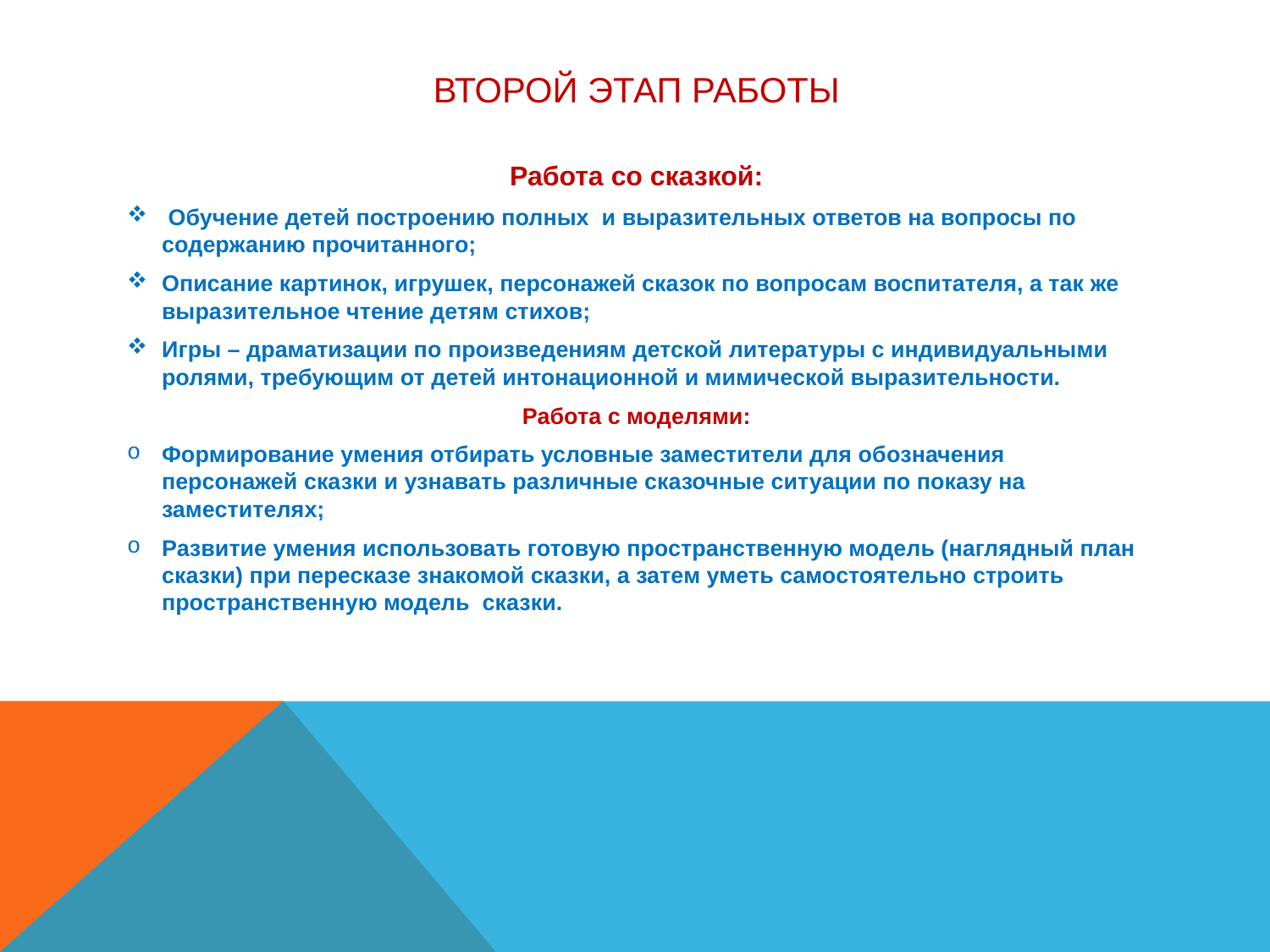

# Второй этап работы
Работа со сказкой:
 Обучение детей построению полных  и выразительных ответов на вопросы по содержанию прочитанного;
Описание картинок, игрушек, персонажей сказок по вопросам воспитателя, а так же выразительное чтение детям стихов;
Игры – драматизации по произведениям детской литературы с индивидуальными ролями, требующим от детей интонационной и мимической выразительности.
Работа с моделями:
Формирование умения отбирать условные заместители для обозначения персонажей сказки и узнавать различные сказочные ситуации по показу на заместителях;
Развитие умения использовать готовую пространственную модель (наглядный план сказки) при пересказе знакомой сказки, а затем уметь самостоятельно строить пространственную модель  сказки.